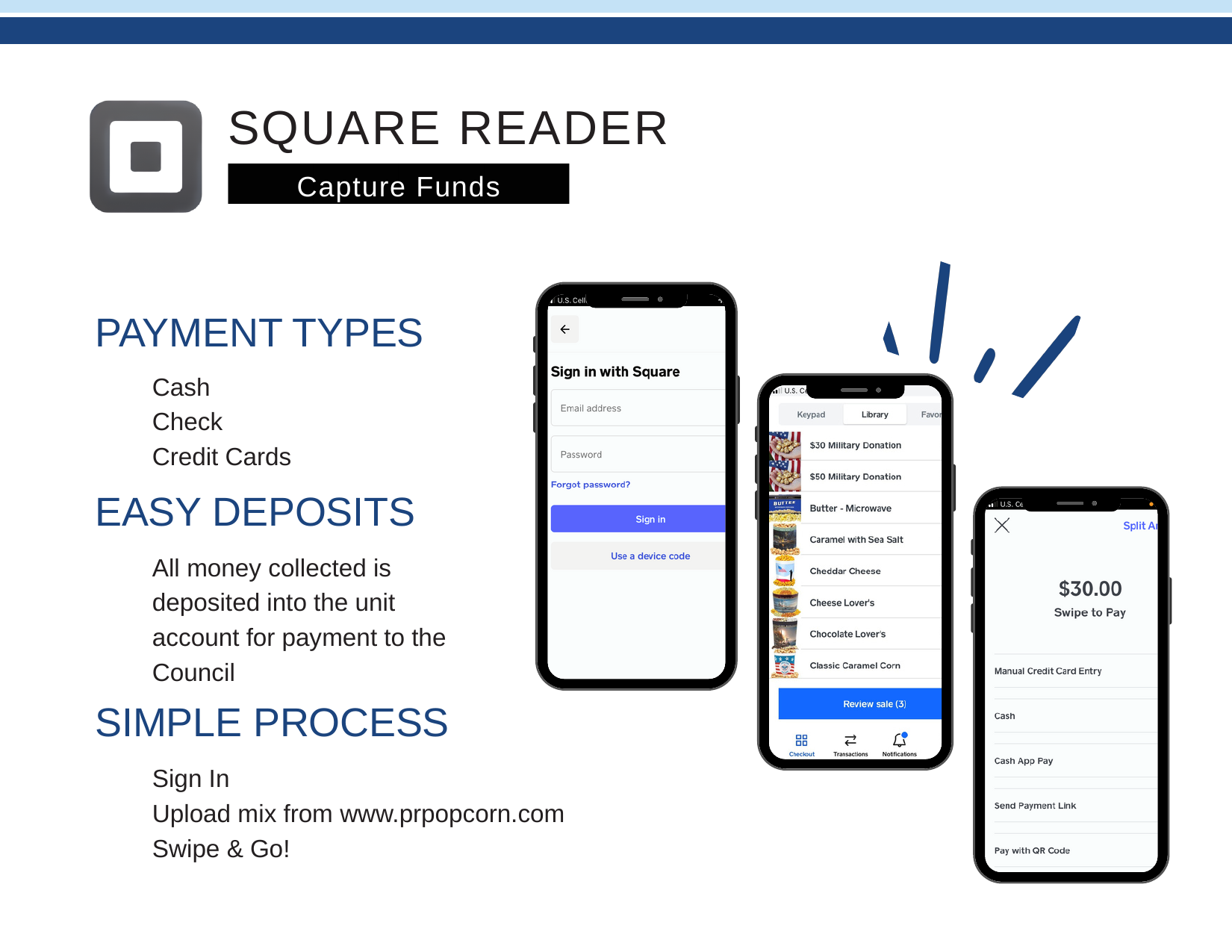

SQUARE READER
Capture Funds

PAYMENT TYPES
Cash
Check
Credit Cards

EASY DEPOSITS

All money collected is deposited into the unit account for payment to the Council
SIMPLE PROCESS
Sign In
Upload mix from www.prpopcorn.com
Swipe & Go!